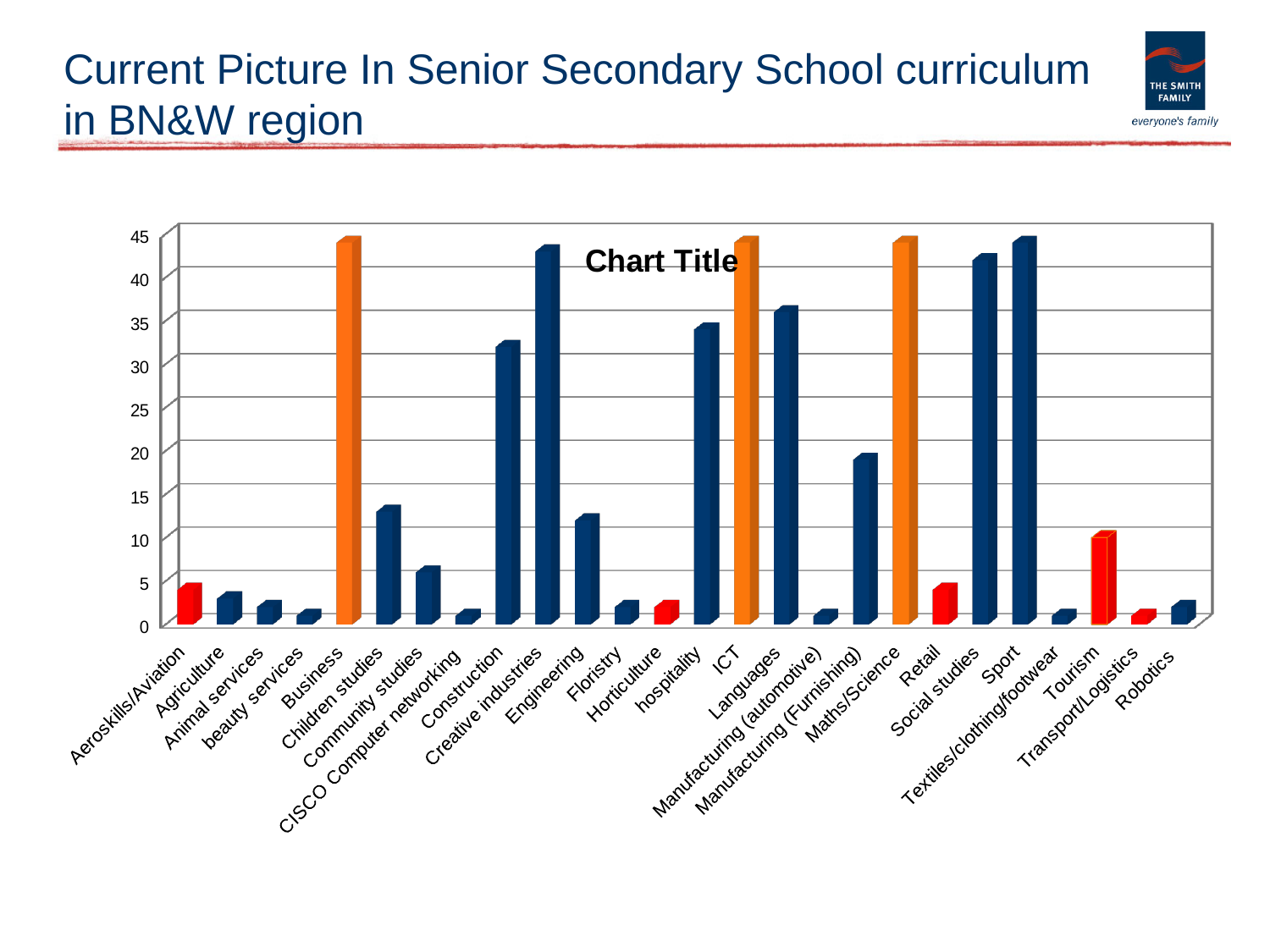

# Current Picture In Senior Secondary School curriculum in BN&W region

[unsupported chart]